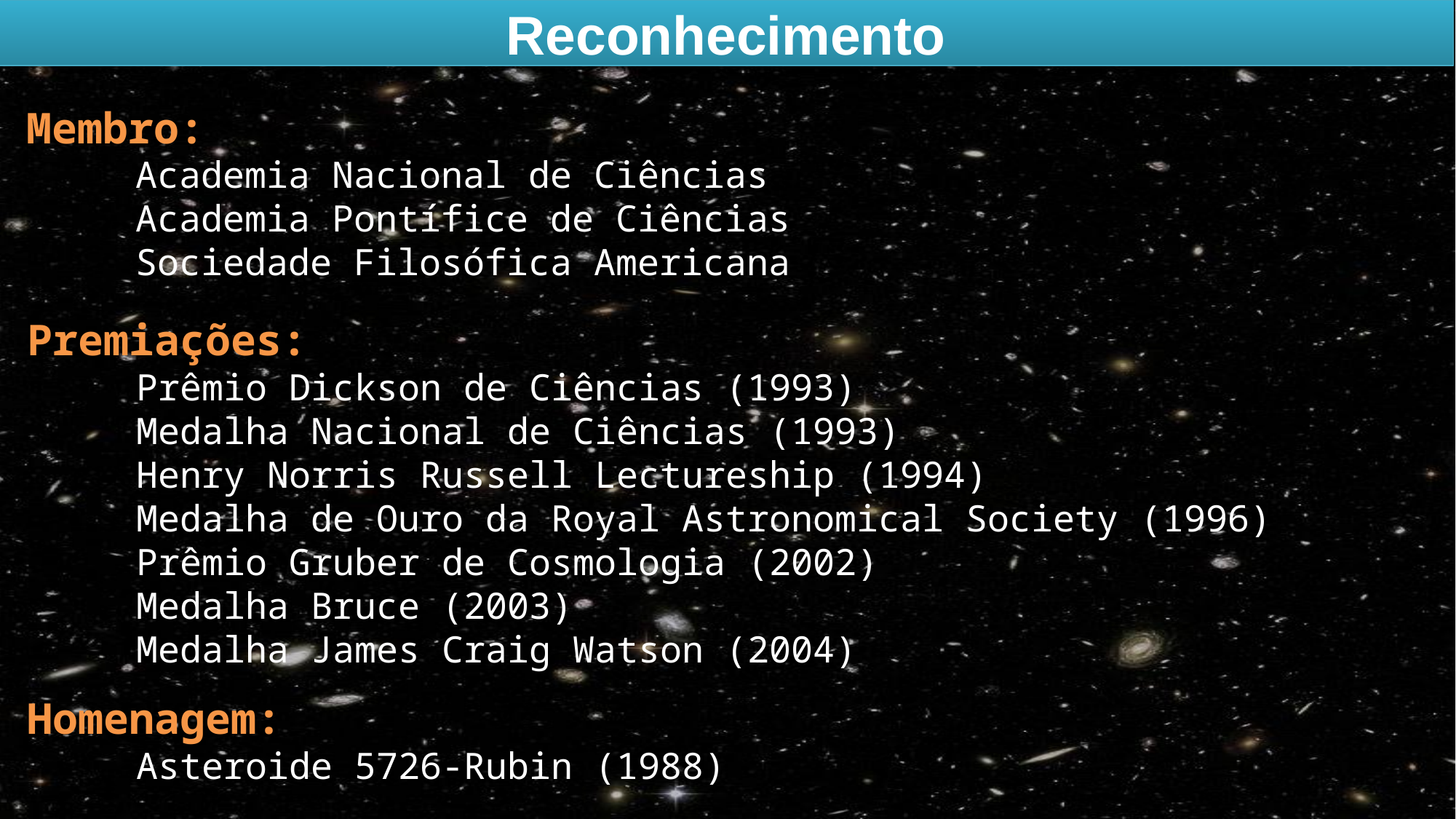

Reconhecimento
Membro:
	Academia Nacional de Ciências
	Academia Pontífice de Ciências
	Sociedade Filosófica Americana
Premiações:
	Prêmio Dickson de Ciências (1993)
	Medalha Nacional de Ciências (1993)
	Henry Norris Russell Lectureship (1994)
	Medalha de Ouro da Royal Astronomical Society (1996)
	Prêmio Gruber de Cosmologia (2002)
	Medalha Bruce (2003)
	Medalha James Craig Watson (2004)
Homenagem:
	Asteroide 5726-Rubin (1988)